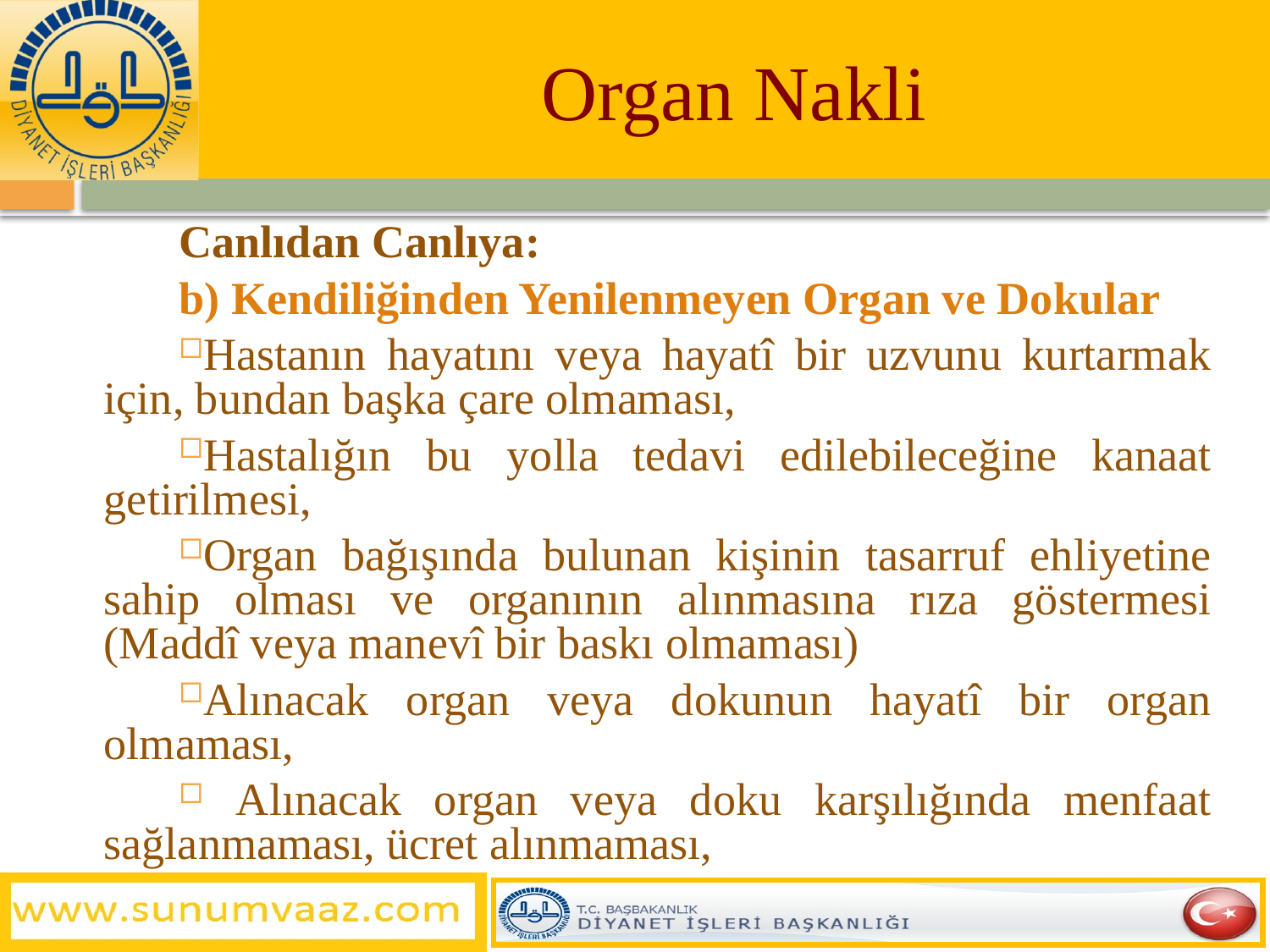

# Organ Nakli
Canlıdan Canlıya:
b) Kendiliğinden Yenilenmeyen Organ ve Dokular
Hastanın hayatını veya hayatî bir uzvunu kurtarmak için, bundan başka çare olmaması,
Hastalığın bu yolla tedavi edilebileceğine kanaat getirilmesi,
Organ bağışında bulunan kişinin tasarruf ehliyetine sahip olması ve organının alınmasına rıza göstermesi (Maddî veya manevî bir baskı olmaması)
Alınacak organ veya dokunun hayatî bir organ olmaması,
 Alınacak organ veya doku karşılığında menfaat sağlanmaması, ücret alınmaması,